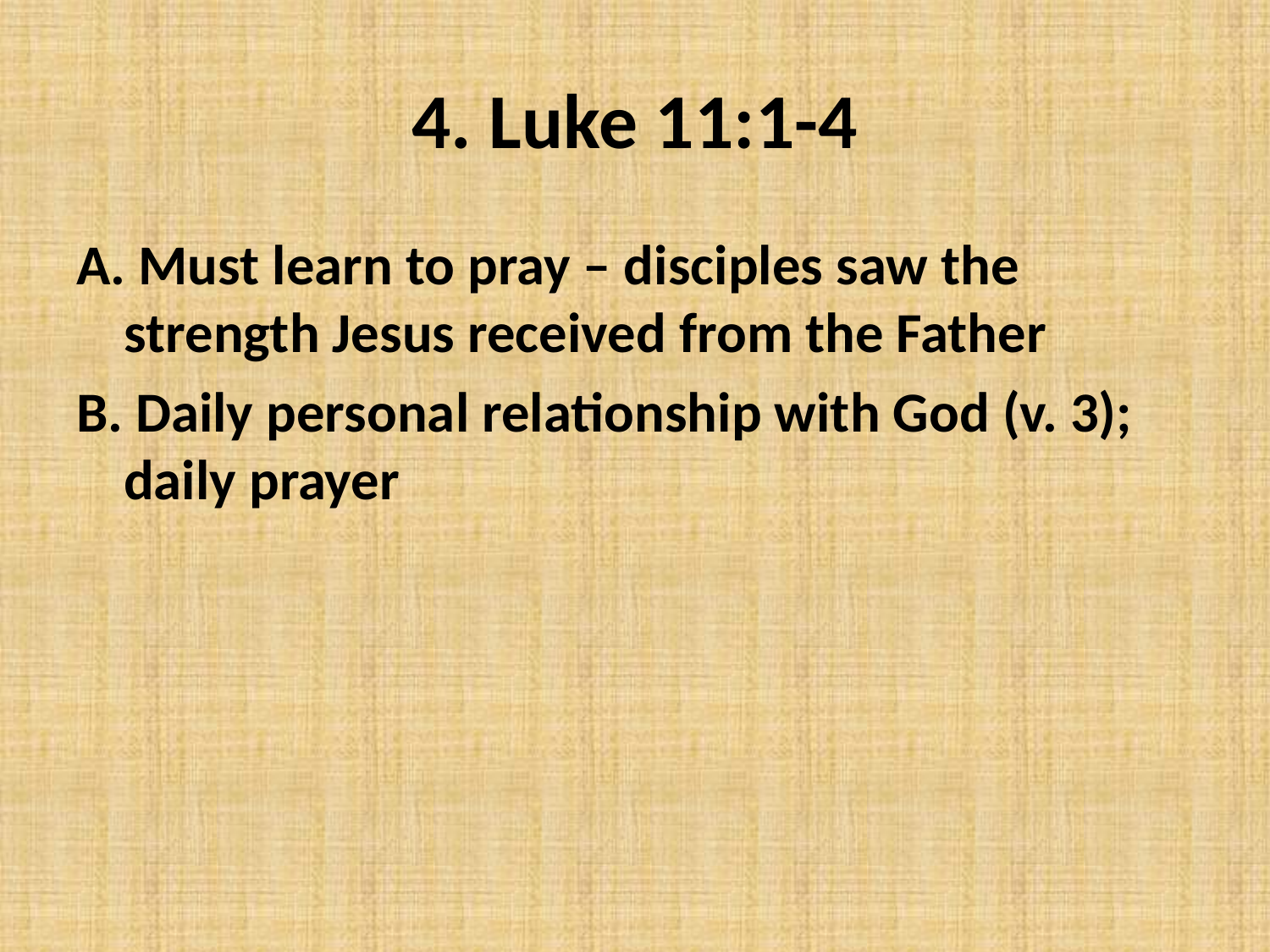

# 4. Luke 11:1-4
A. Must learn to pray – disciples saw the strength Jesus received from the Father
B. Daily personal relationship with God (v. 3); daily prayer